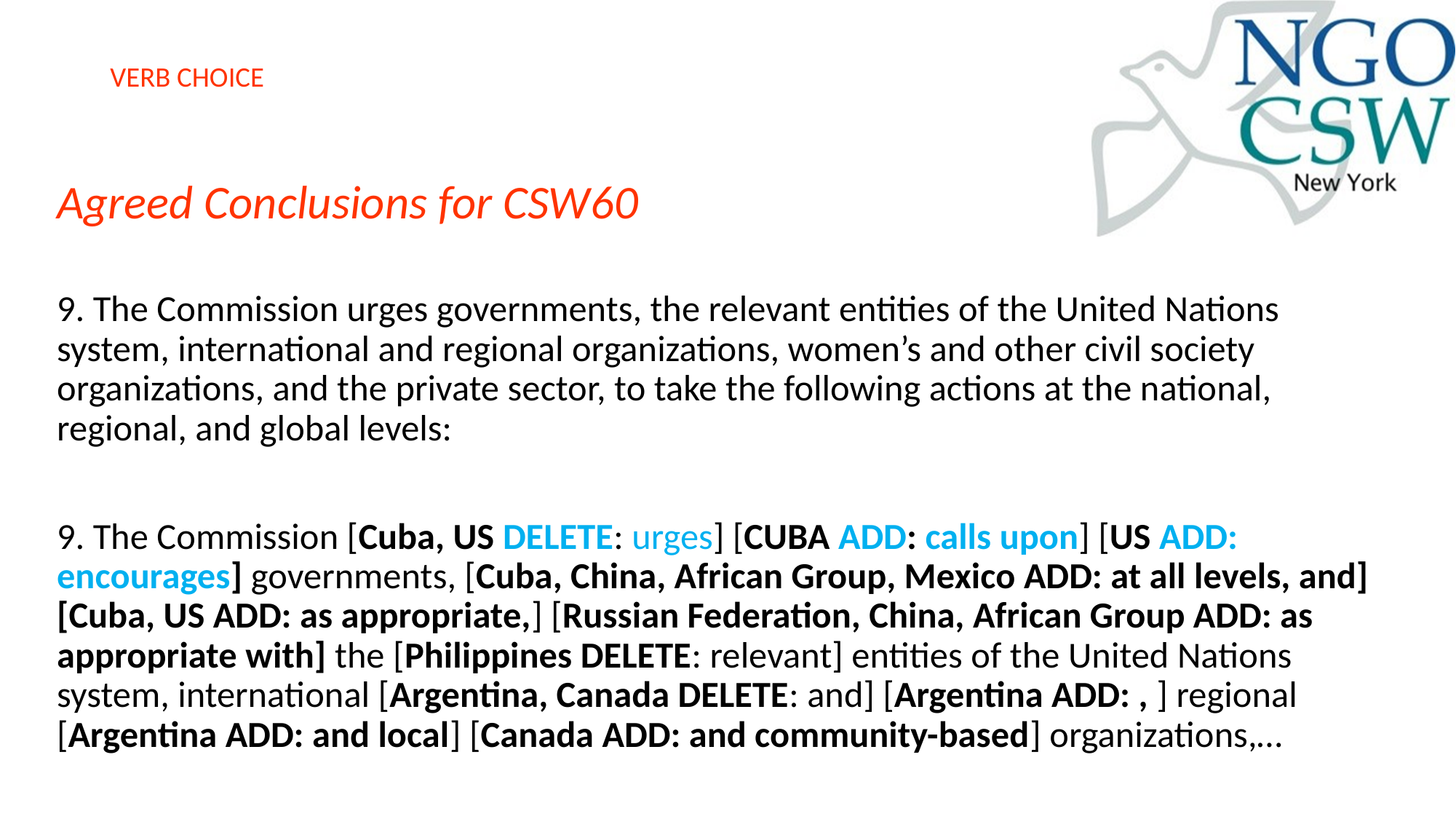

# VERB CHOICE
Agreed Conclusions for CSW60

9. The Commission urges governments, the relevant entities of the United Nations system, international and regional organizations, women’s and other civil society organizations, and the private sector, to take the following actions at the national, regional, and global levels:

9. The Commission [Cuba, US DELETE: urges] [CUBA ADD: calls upon] [US ADD: encourages] governments, [Cuba, China, African Group, Mexico ADD: at all levels, and] [Cuba, US ADD: as appropriate,] [Russian Federation, China, African Group ADD: as appropriate with] the [Philippines DELETE: relevant] entities of the United Nations system, international [Argentina, Canada DELETE: and] [Argentina ADD: , ] regional [Argentina ADD: and local] [Canada ADD: and community-based] organizations,…